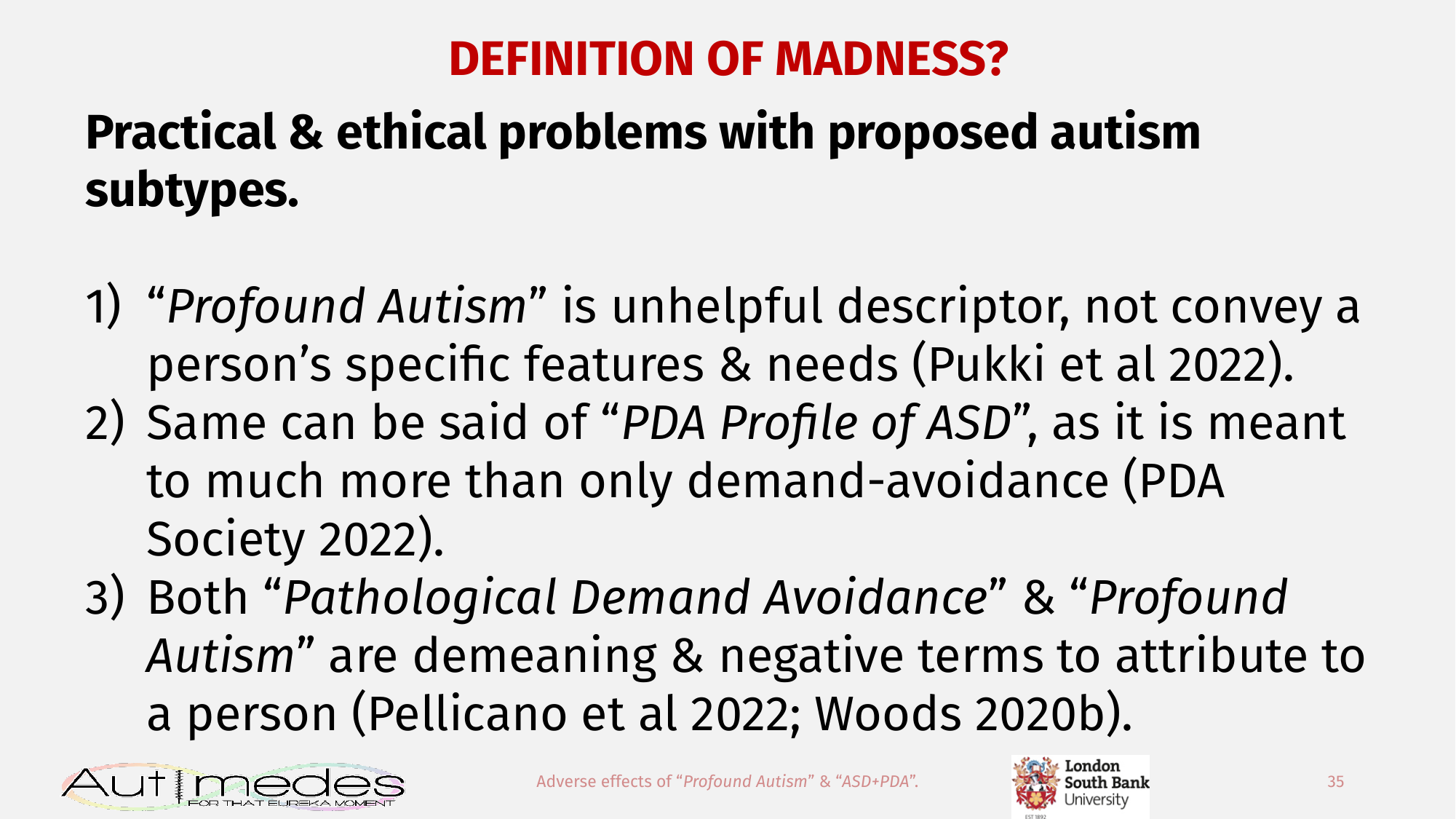

DEFINITION OF MADNESS?
Practical & ethical problems with proposed autism subtypes.

“Profound Autism” is unhelpful descriptor, not convey a person’s specific features & needs (Pukki et al 2022).
Same can be said of “PDA Profile of ASD”, as it is meant to much more than only demand-avoidance (PDA Society 2022).
Both “Pathological Demand Avoidance” & “Profound Autism” are demeaning & negative terms to attribute to a person (Pellicano et al 2022; Woods 2020b).
Adverse effects of “Profound Autism” & “ASD+PDA”.
35